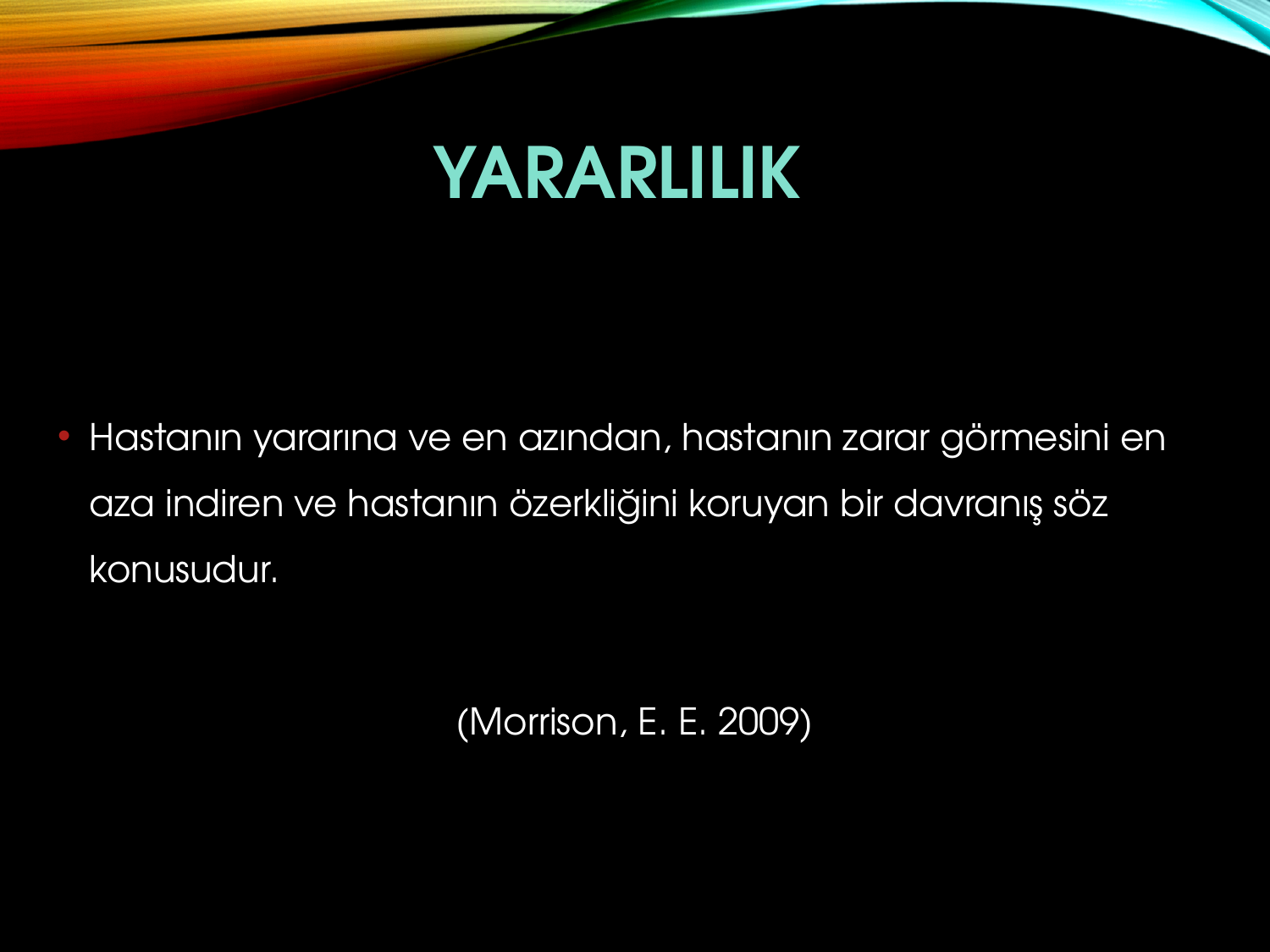

# YARARLILIK

Hastanın yararına ve en azından, hastanın zarar görmesini en aza indiren ve hastanın özerkliğini koruyan bir davranış söz konusudur.

(Morrison, E. E. 2009)